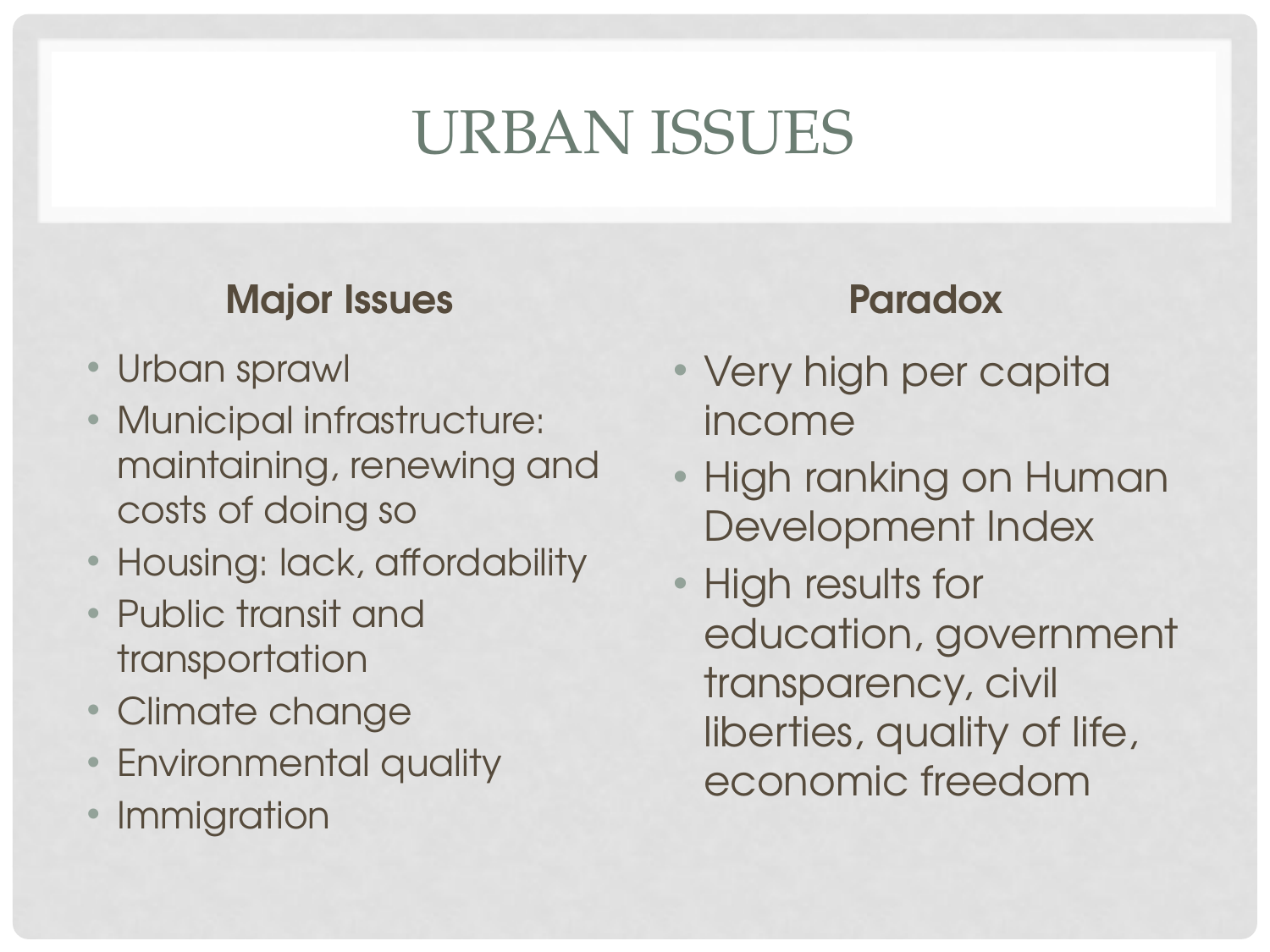

# Urban Issues
Major Issues
Paradox
Urban sprawl
Municipal infrastructure: maintaining, renewing and costs of doing so
Housing: lack, affordability
Public transit and transportation
Climate change
Environmental quality
Immigration
Very high per capita income
High ranking on Human Development Index
High results for education, government transparency, civil liberties, quality of life, economic freedom